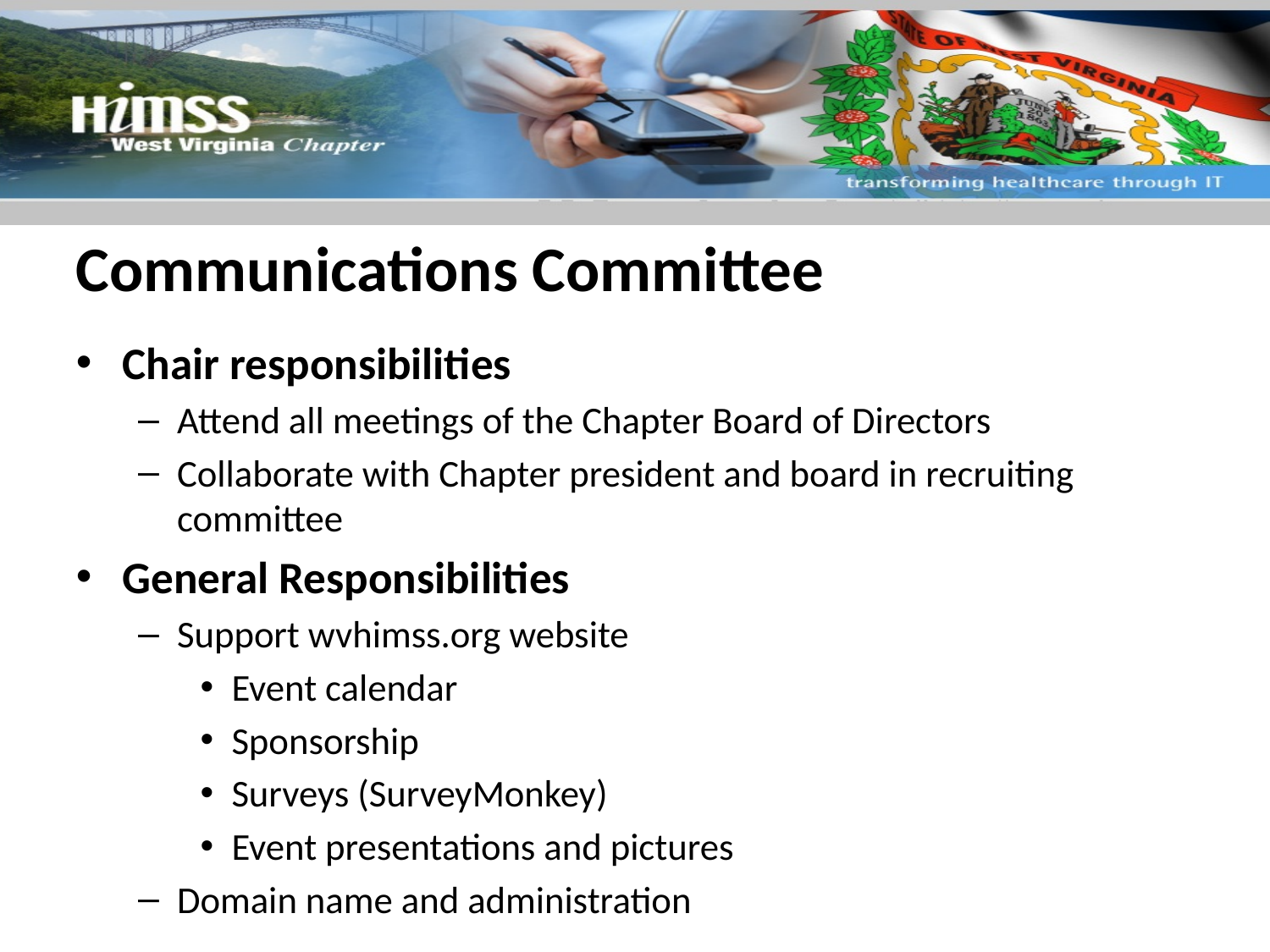

# Communications Committee
Chair responsibilities
Attend all meetings of the Chapter Board of Directors
Collaborate with Chapter president and board in recruiting committee
General Responsibilities
Support wvhimss.org website
Event calendar
Sponsorship
Surveys (SurveyMonkey)
Event presentations and pictures
Domain name and administration